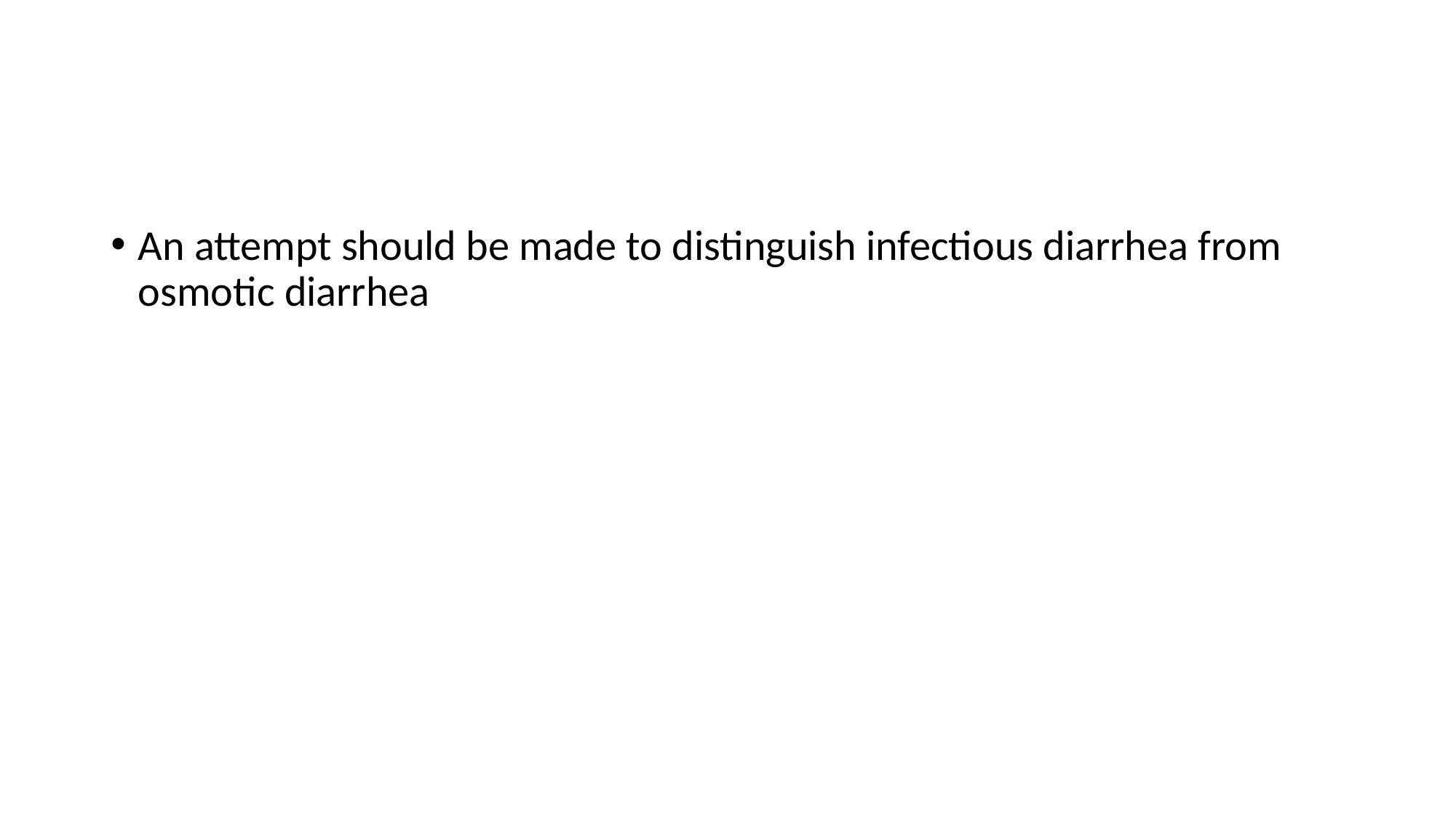

#
An attempt should be made to distinguish infectious diarrhea from osmotic diarrhea